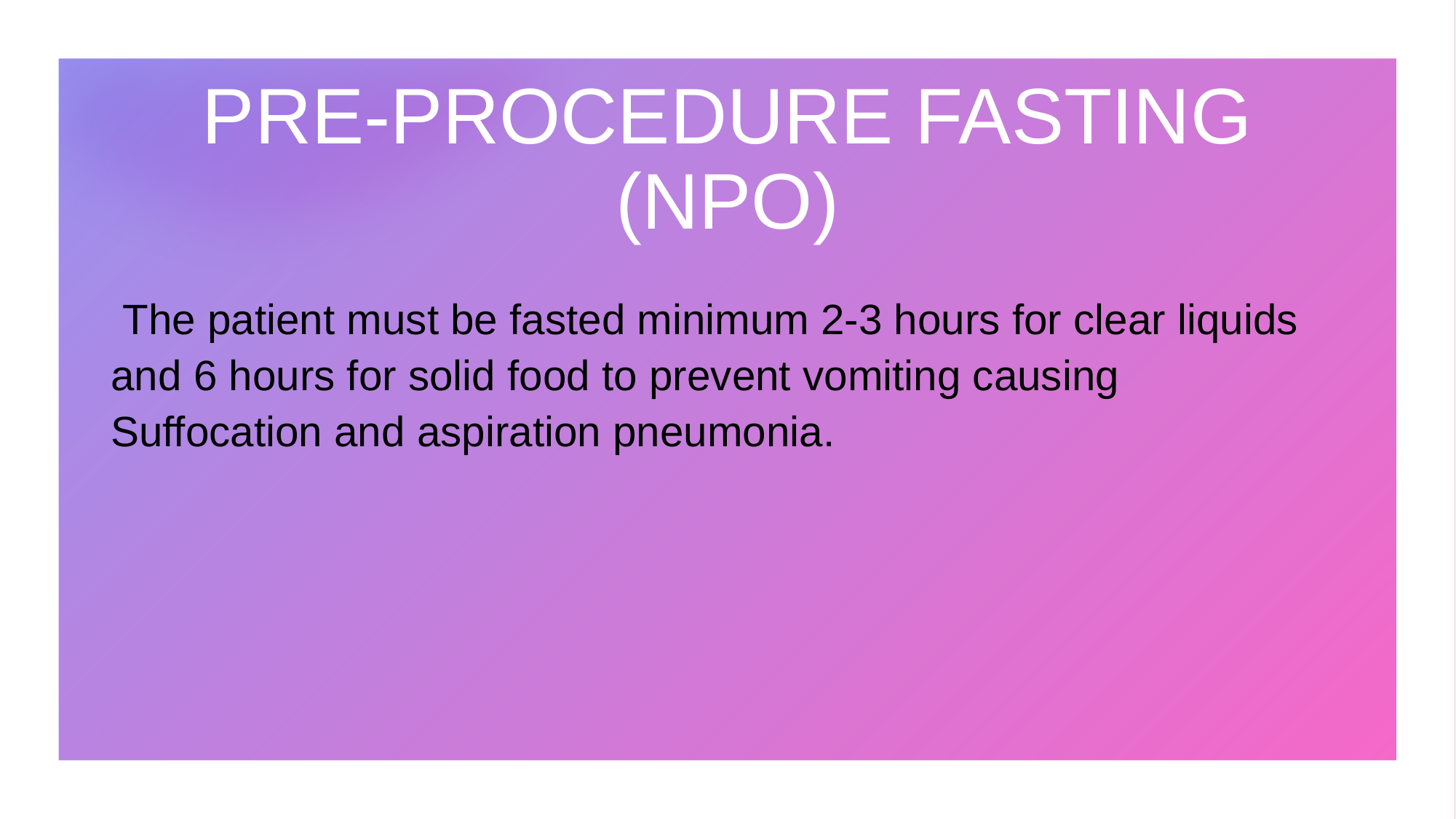

# PRE-PROCEDURE FASTING (NPO)
 The patient must be fasted minimum 2-3 hours for clear liquids and 6 hours for solid food to prevent vomiting causing Suffocation and aspiration pneumonia.